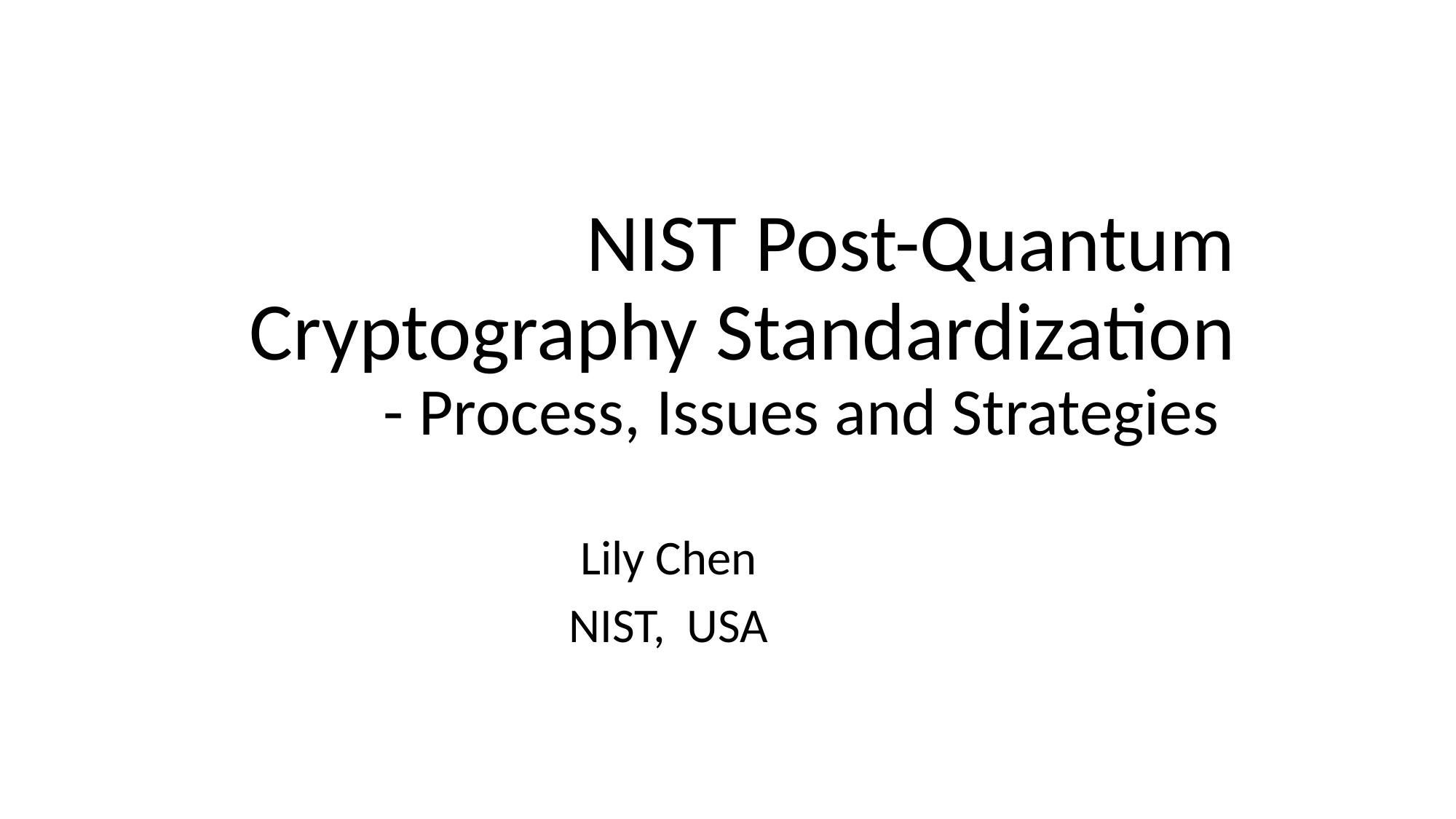

# NIST Post-Quantum Cryptography Standardization - Process, Issues and Strategies
Lily Chen
NIST,  USA